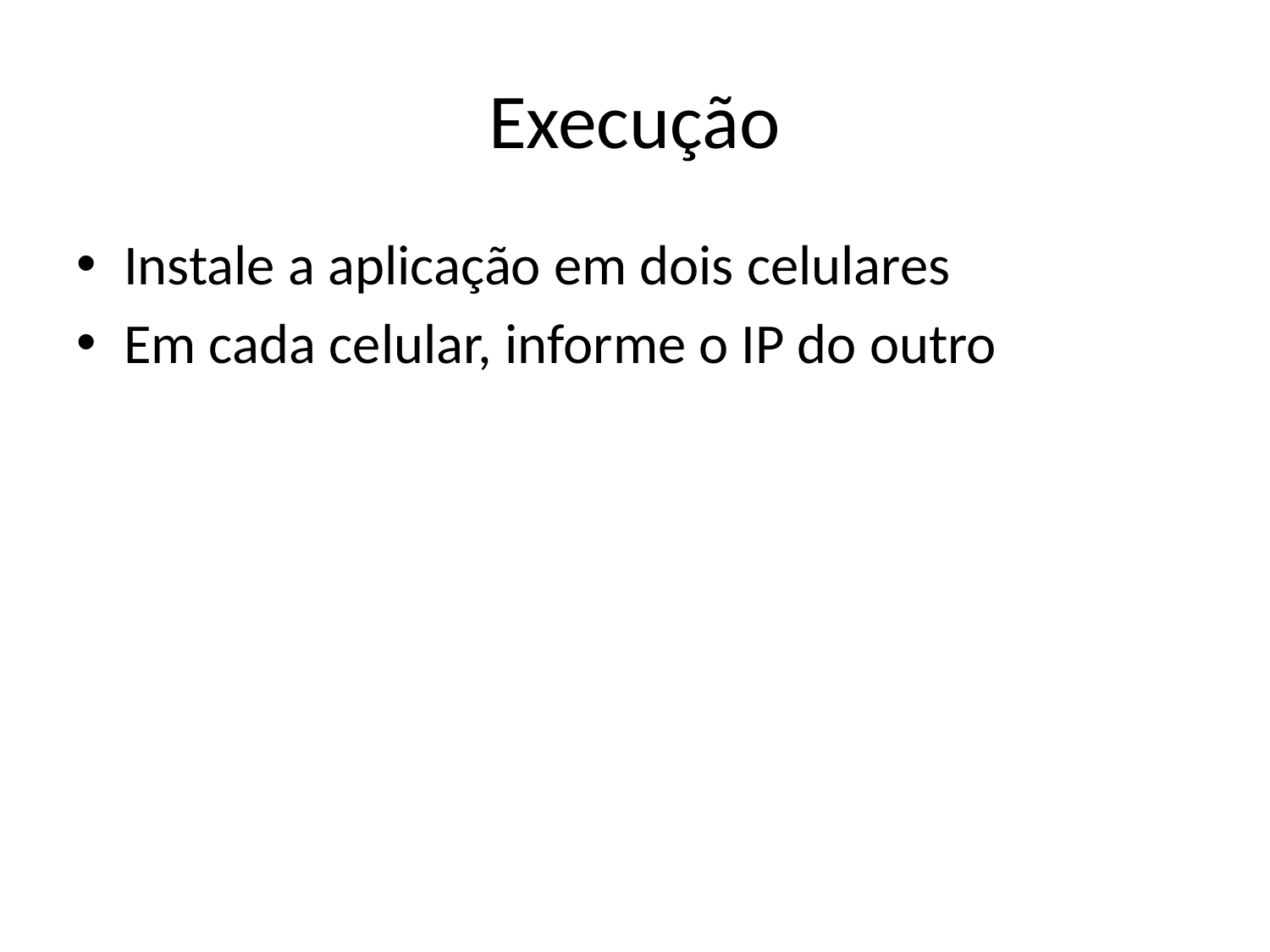

# Execução
Instale a aplicação em dois celulares
Em cada celular, informe o IP do outro